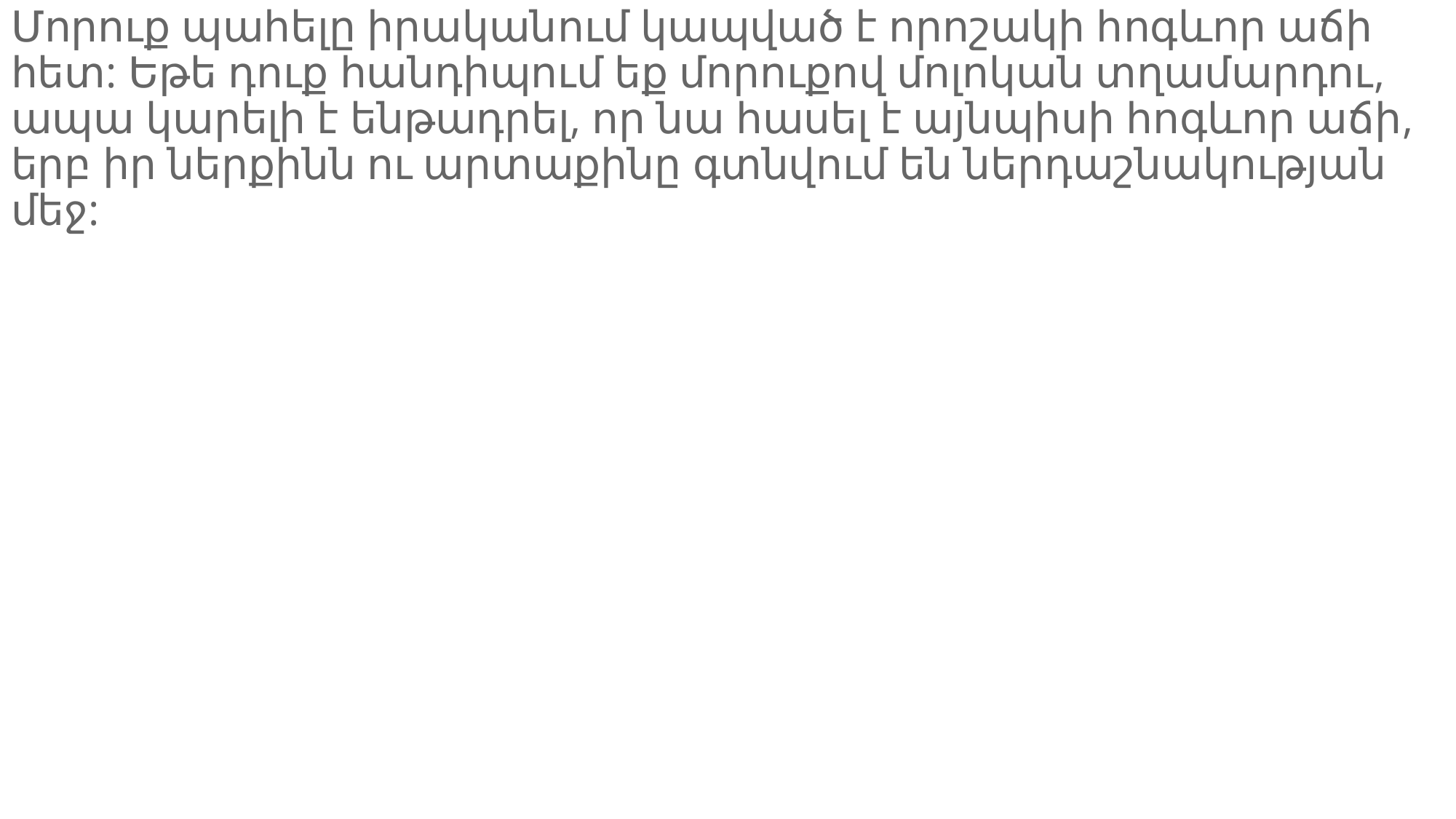

Մորուք պահելը իրականում կապված է որոշակի հոգևոր աճի հետ: Եթե դուք հանդիպում եք մորուքով մոլոկան տղամարդու, ապա կարելի է ենթադրել, որ նա հասել է այնպիսի հոգևոր աճի, երբ իր ներքինն ու արտաքինը գտնվում են ներդաշնակության մեջ: